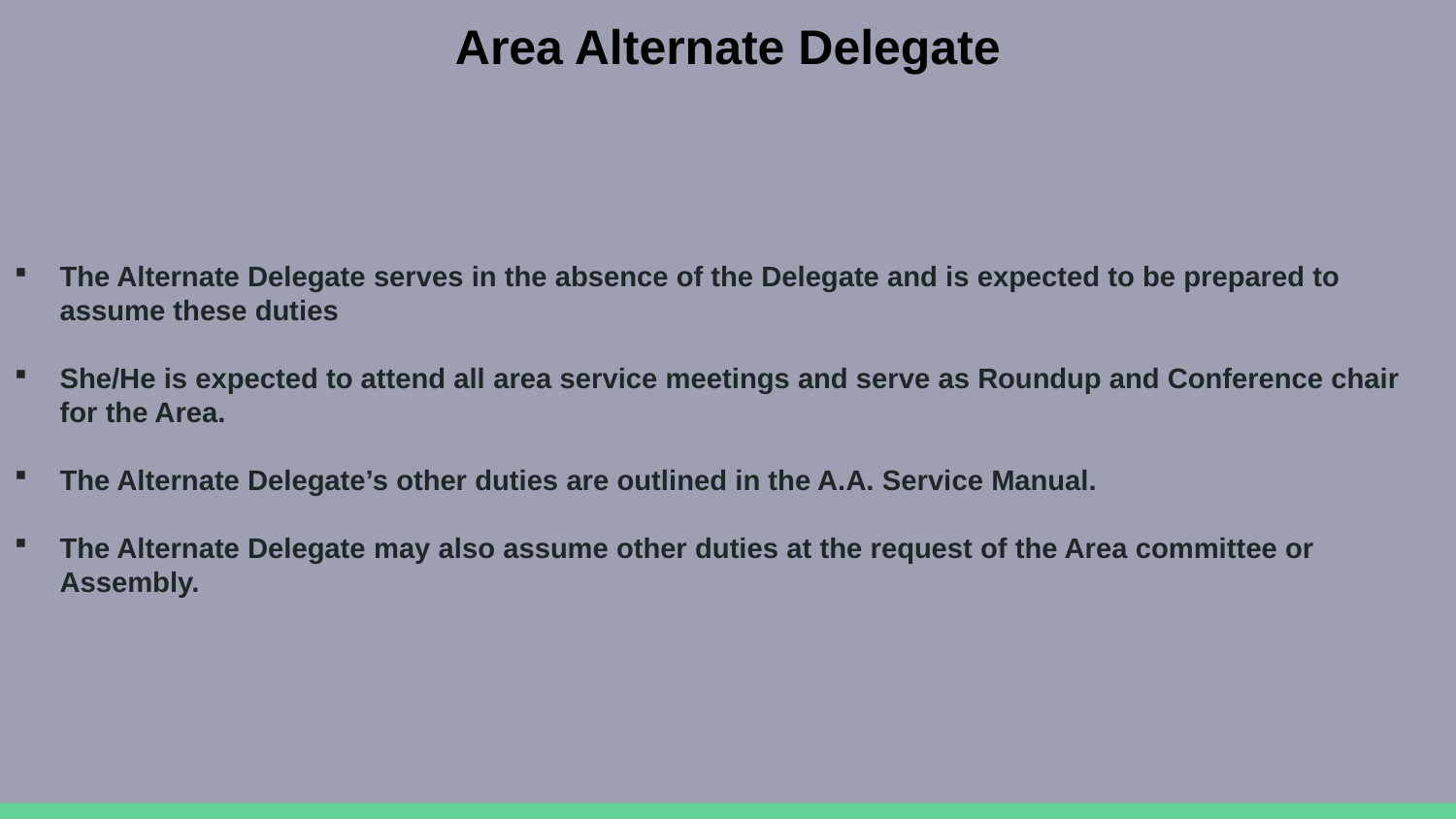

Area Alternate Delegate
The Alternate Delegate serves in the absence of the Delegate and is expected to be prepared to assume these duties

She/He is expected to attend all area service meetings and serve as Roundup and Conference chair for the Area.

The Alternate Delegate’s other duties are outlined in the A.A. Service Manual.

The Alternate Delegate may also assume other duties at the request of the Area committee or Assembly.